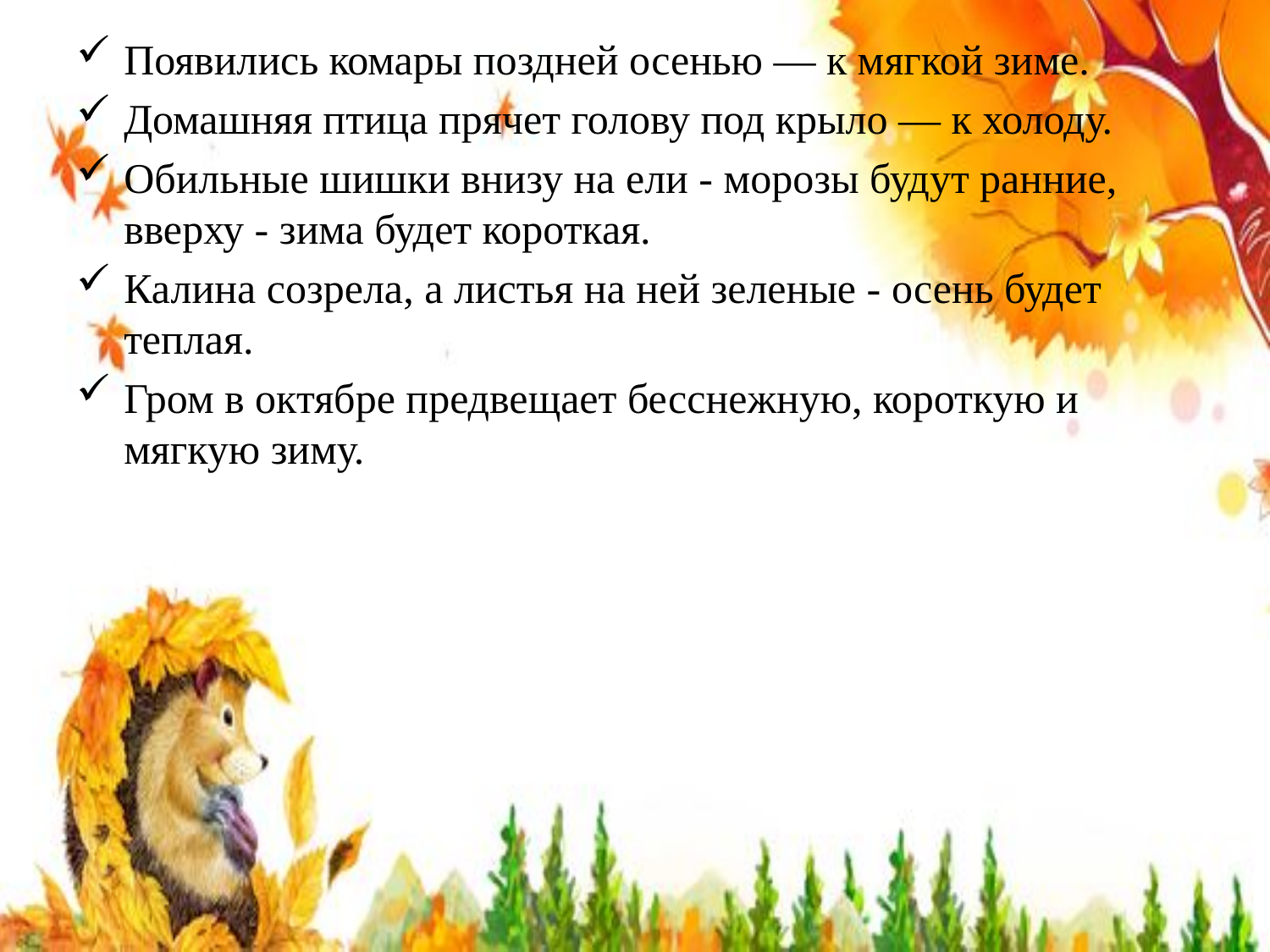

Появились комары поздней осенью — к мягкой зиме.
Домашняя птица прячет голову под крыло — к холоду.
Обильные шишки внизу на ели - морозы будут ранние, вверху - зима будет короткая.
Калина созрела, а листья на ней зеленые - осень будет теплая.
Гром в октябре предвещает бесснежную, короткую и мягкую зиму.